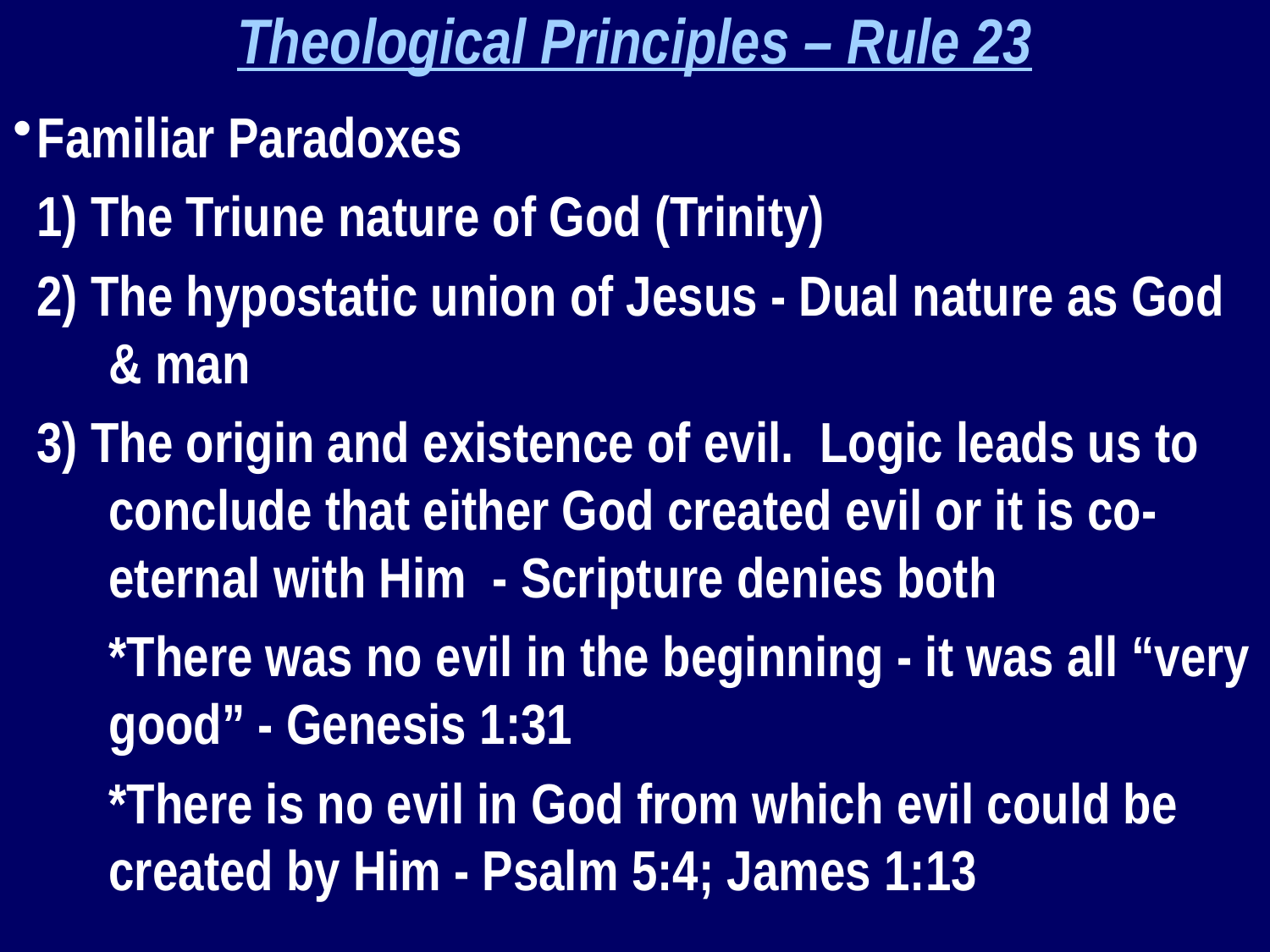

Theological Principles – Rule 23
Familiar Paradoxes
1) The Triune nature of God (Trinity)
2) The hypostatic union of Jesus - Dual nature as God & man
3) The origin and existence of evil.  Logic leads us to conclude that either God created evil or it is co-eternal with Him  - Scripture denies both
	*There was no evil in the beginning - it was all “very good” - Genesis 1:31
	*There is no evil in God from which evil could be created by Him - Psalm 5:4; James 1:13